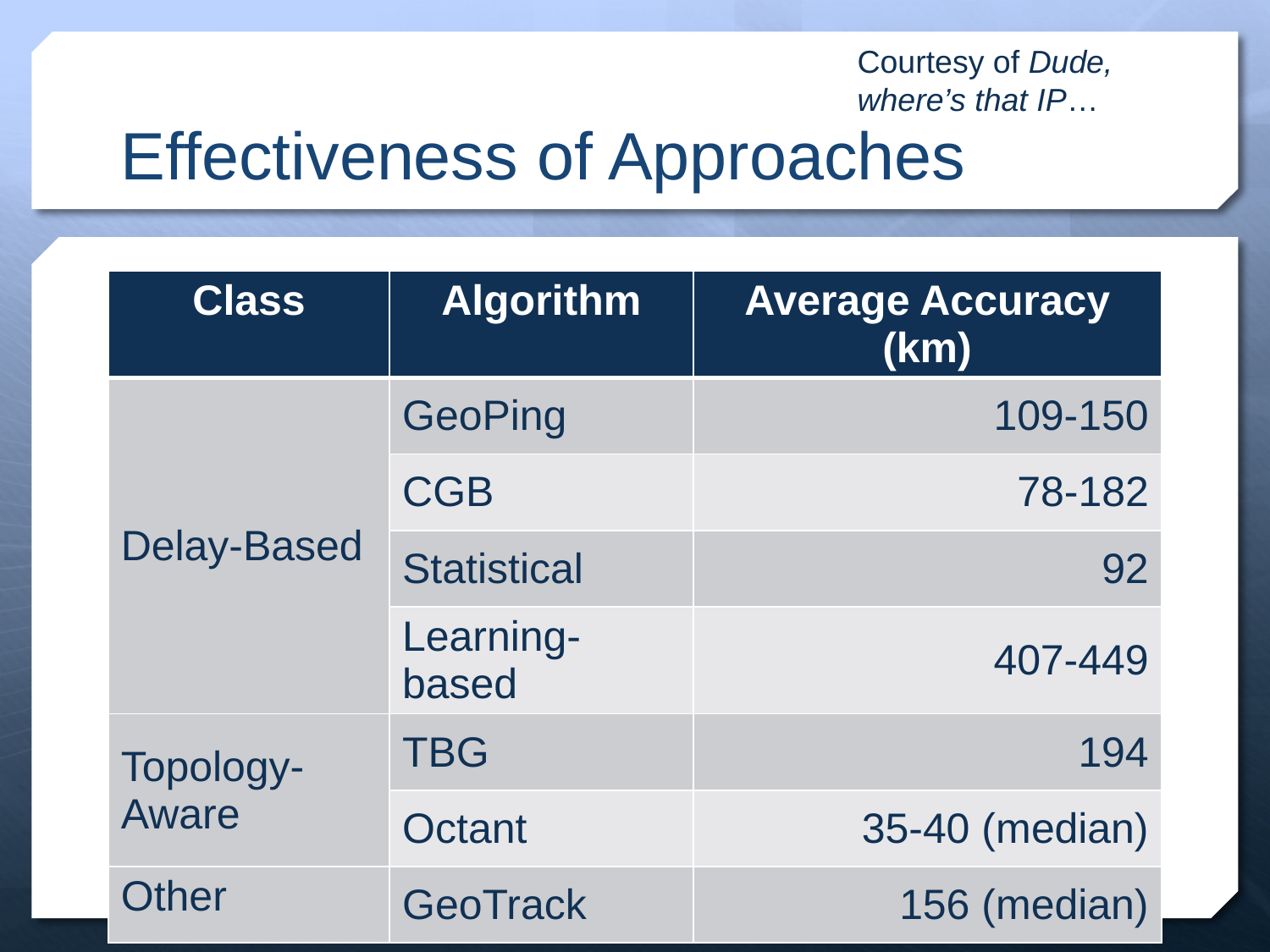

Courtesy of Dude, where’s that IP…
# Effectiveness of Approaches
| Class | Algorithm | Average Accuracy (km) |
| --- | --- | --- |
| Delay-Based | GeoPing | 109-150 |
|  | CGB | 78-182 |
|  | Statistical | 92 |
|  | Learning-based | 407-449 |
| Topology-Aware | TBG | 194 |
|  | Octant | 35-40 (median) |
| Other | GeoTrack | 156 (median) |